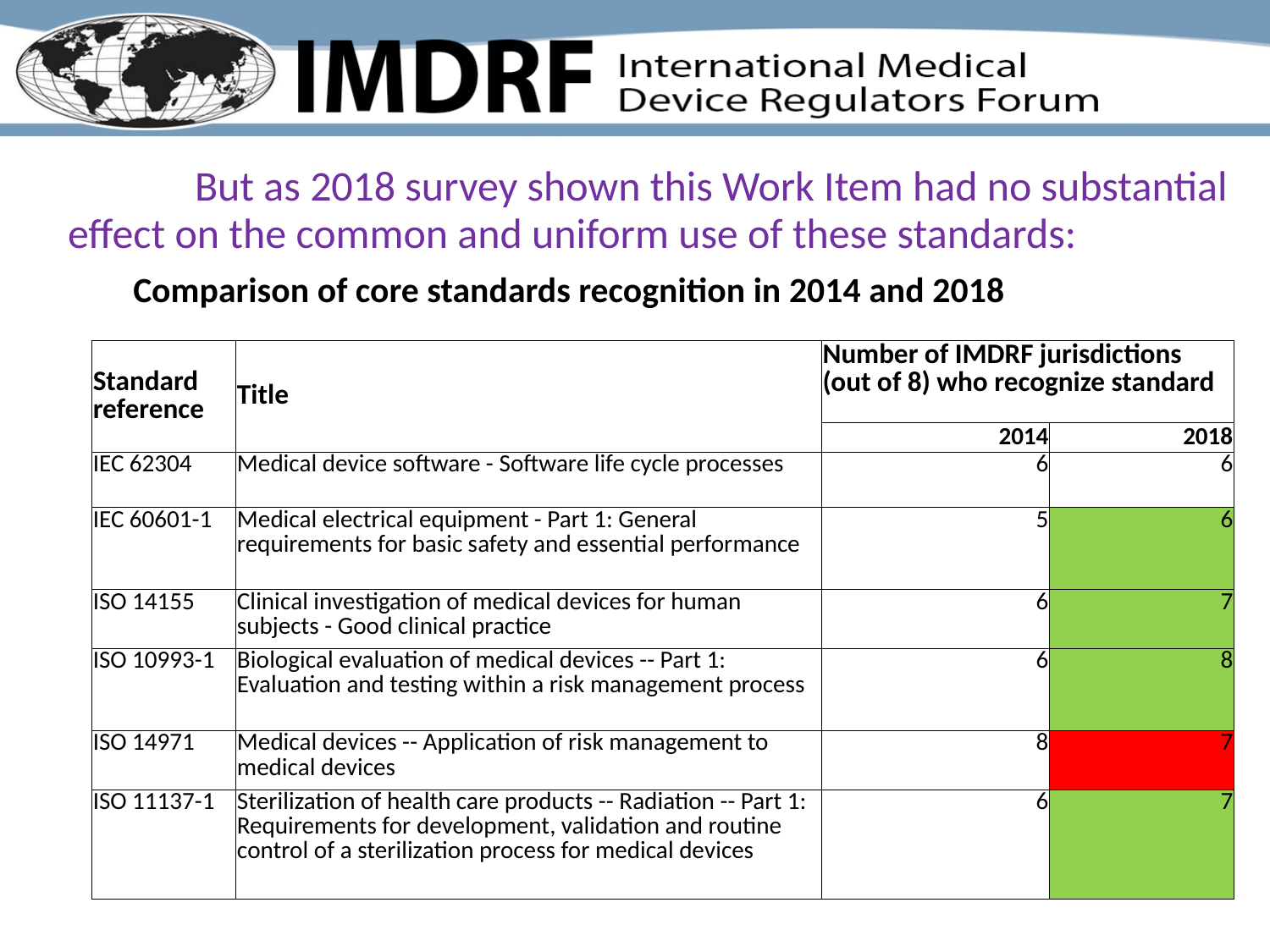

# But as 2018 survey shown this Work Item had no substantial  effect on the common and uniform use of these standards:
| Comparison of core standards recognition in 2014 and 2018 |  |  |  |
| --- | --- | --- | --- |
|  |  |  |  |
| Standard reference | Title | Number of IMDRF jurisdictions (out of 8) who recognize standard |  |
|  |  | 2014 | 2018 |
| IEC 62304 | Medical device software - Software life cycle processes | 6 | 6 |
| IEC 60601-1 | Medical electrical equipment - Part 1: General requirements for basic safety and essential performance | 5 | 6 |
| ISO 14155 | Clinical investigation of medical devices for human subjects - Good clinical practice | 6 | 7 |
| ISO 10993-1 | Biological evaluation of medical devices -- Part 1: Evaluation and testing within a risk management process | 6 | 8 |
| ISO 14971 | Medical devices -- Application of risk management to medical devices | 8 | 7 |
| ISO 11137-1 | Sterilization of health care products -- Radiation -- Part 1: Requirements for development, validation and routine control of a sterilization process for medical devices | 6 | 7 |